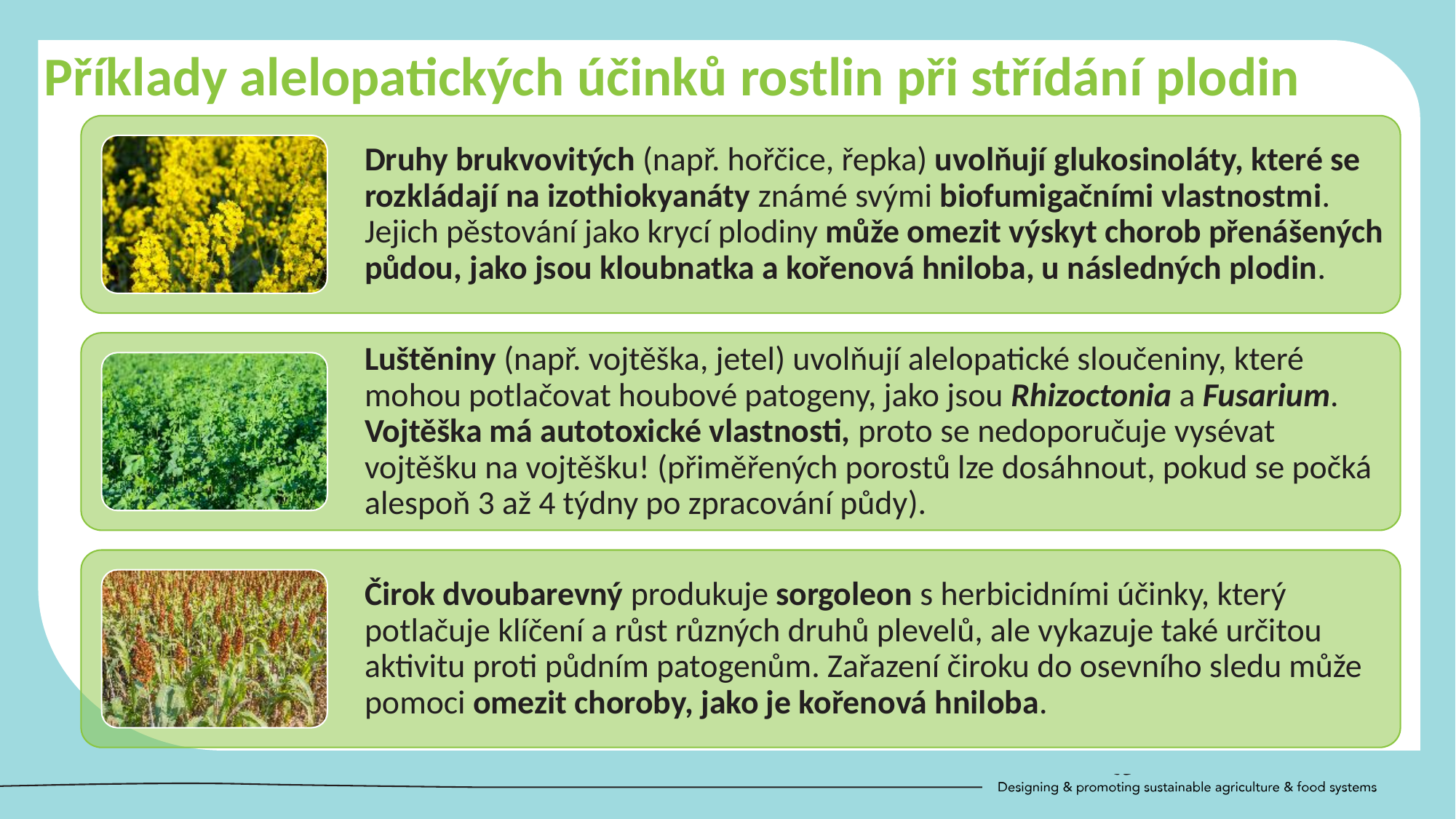

Příklady alelopatických účinků rostlin při střídání plodin
Druhy brukvovitých (např. hořčice, řepka) uvolňují glukosinoláty, které se rozkládají na izothiokyanáty známé svými biofumigačními vlastnostmi. Jejich pěstování jako krycí plodiny může omezit výskyt chorob přenášených půdou, jako jsou kloubnatka a kořenová hniloba, u následných plodin.

Luštěniny (např. vojtěška, jetel) uvolňují alelopatické sloučeniny, které mohou potlačovat houbové patogeny, jako jsou Rhizoctonia a Fusarium. Vojtěška má autotoxické vlastnosti, proto se nedoporučuje vysévat vojtěšku na vojtěšku! (přiměřených porostů lze dosáhnout, pokud se počká alespoň 3 až 4 týdny po zpracování půdy).

Čirok dvoubarevný produkuje sorgoleon s herbicidními účinky, který potlačuje klíčení a růst různých druhů plevelů, ale vykazuje také určitou aktivitu proti půdním patogenům. Zařazení čiroku do osevního sledu může pomoci omezit choroby, jako je kořenová hniloba.